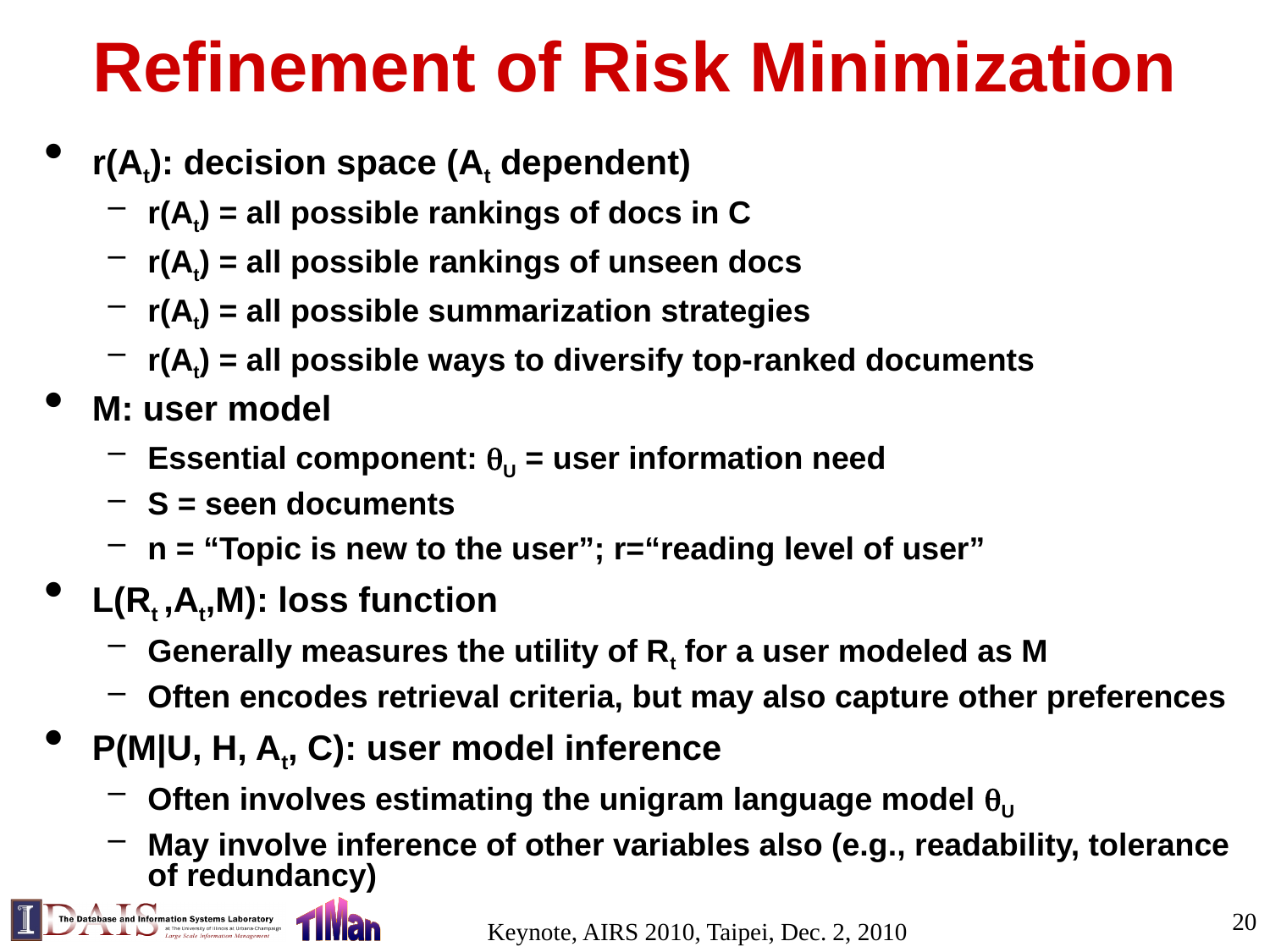

# Refinement of Risk Minimization
r(At): decision space (At dependent)
r(At) = all possible rankings of docs in C
r(At) = all possible rankings of unseen docs
r(At) = all possible summarization strategies
r(At) = all possible ways to diversify top-ranked documents
M: user model
Essential component: θU = user information need
S = seen documents
n = “Topic is new to the user”; r=“reading level of user”
L(Rt ,At,M): loss function
Generally measures the utility of Rt for a user modeled as M
Often encodes retrieval criteria, but may also capture other preferences
P(M|U, H, At, C): user model inference
Often involves estimating the unigram language model θU
May involve inference of other variables also (e.g., readability, tolerance of redundancy)

20

Keynote, AIRS 2010, Taipei, Dec. 2, 2010